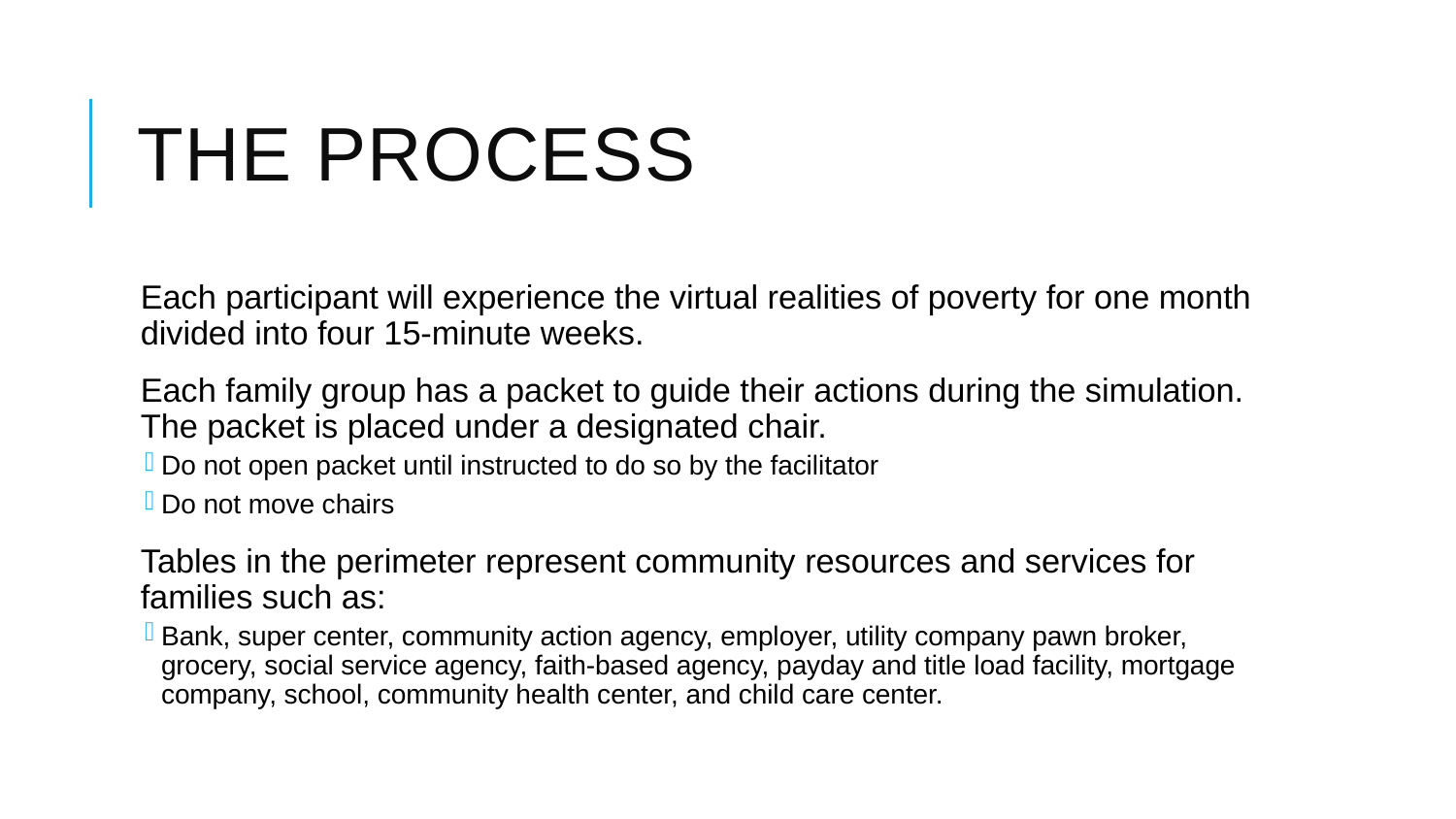

# The Process
Each participant will experience the virtual realities of poverty for one month divided into four 15-minute weeks.
Each family group has a packet to guide their actions during the simulation. The packet is placed under a designated chair.
Do not open packet until instructed to do so by the facilitator
Do not move chairs
Tables in the perimeter represent community resources and services for families such as:
Bank, super center, community action agency, employer, utility company pawn broker, grocery, social service agency, faith-based agency, payday and title load facility, mortgage company, school, community health center, and child care center.